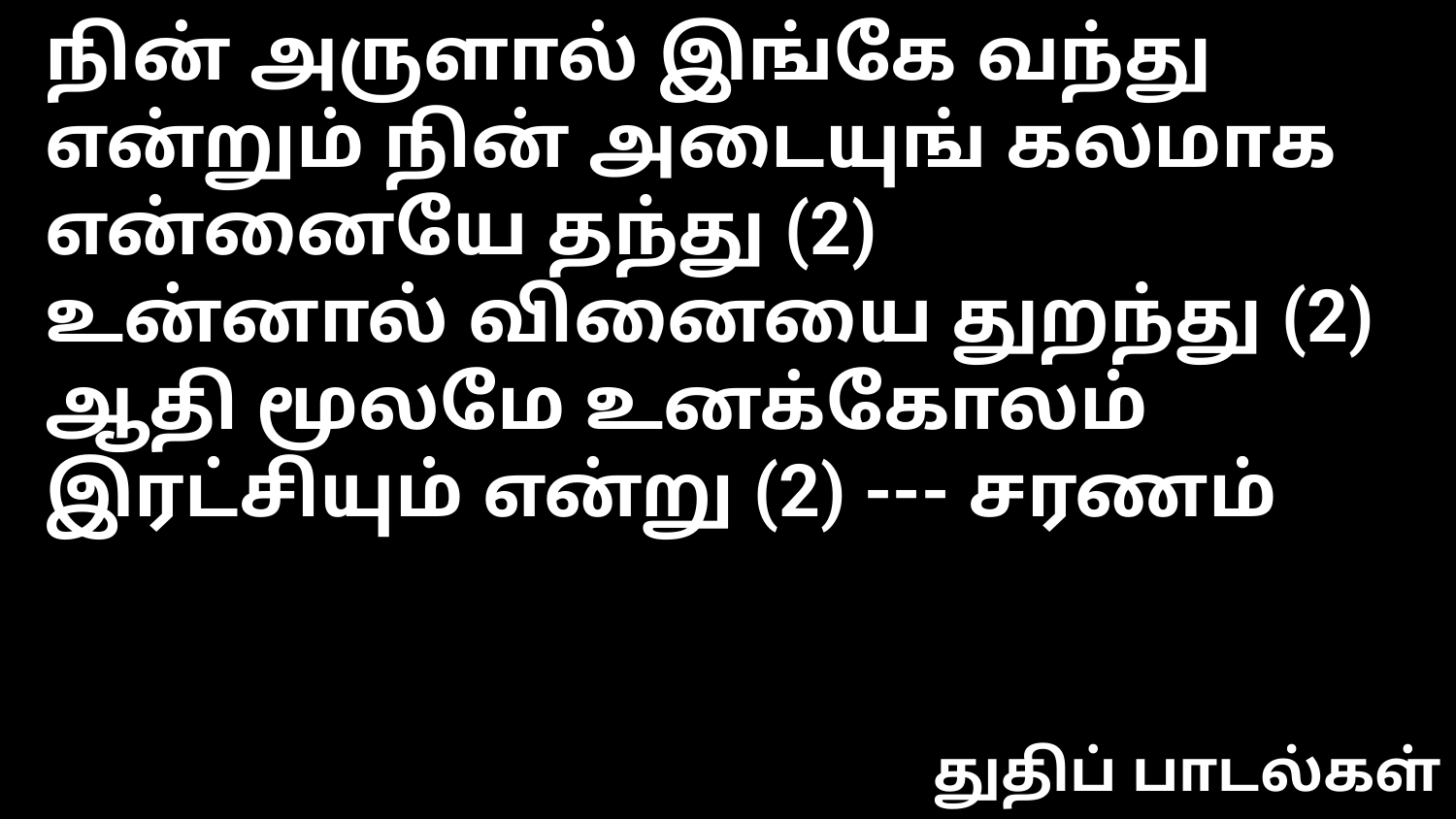

நின் அருளால் இங்கே வந்து
என்றும் நின் அடையுங் கலமாக என்னையே தந்து (2)
உன்னால் வினையை துறந்து (2)
ஆதி மூலமே உனக்கோலம் இரட்சியும் என்று (2) --- சரணம்

துதிப் பாடல்கள்